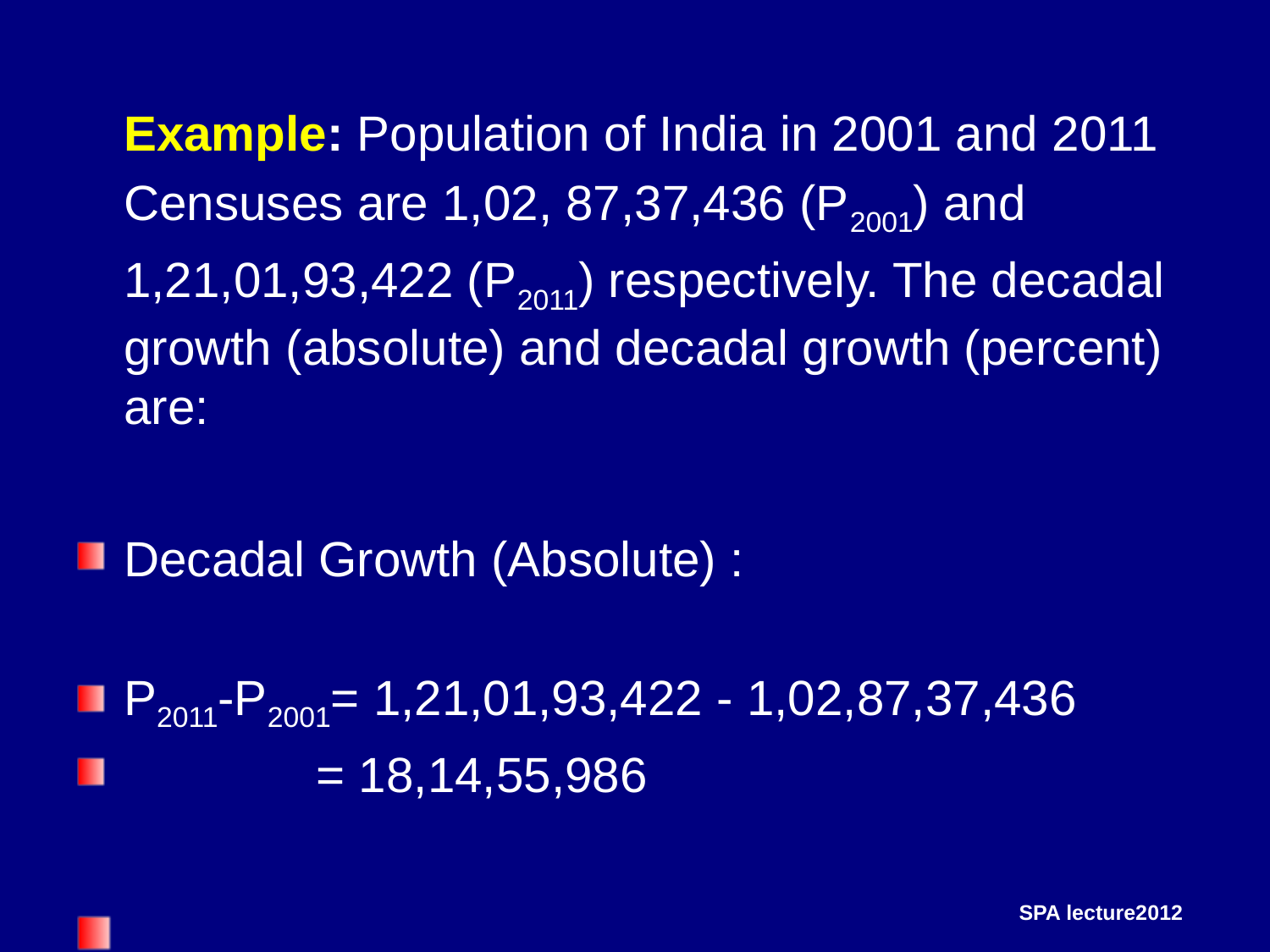

Example: Population of India in 2001 and 2011
	Censuses are 1,02, 87,37,436 (P2001) and
	1,21,01,93,422 (P2011) respectively. The decadal growth (absolute) and decadal growth (percent) are:

Decadal Growth (Absolute) :

P2011-P2001= 1,21,01,93,422 - 1,02,87,37,436
              = 18,14,55,986

SPA lecture2012